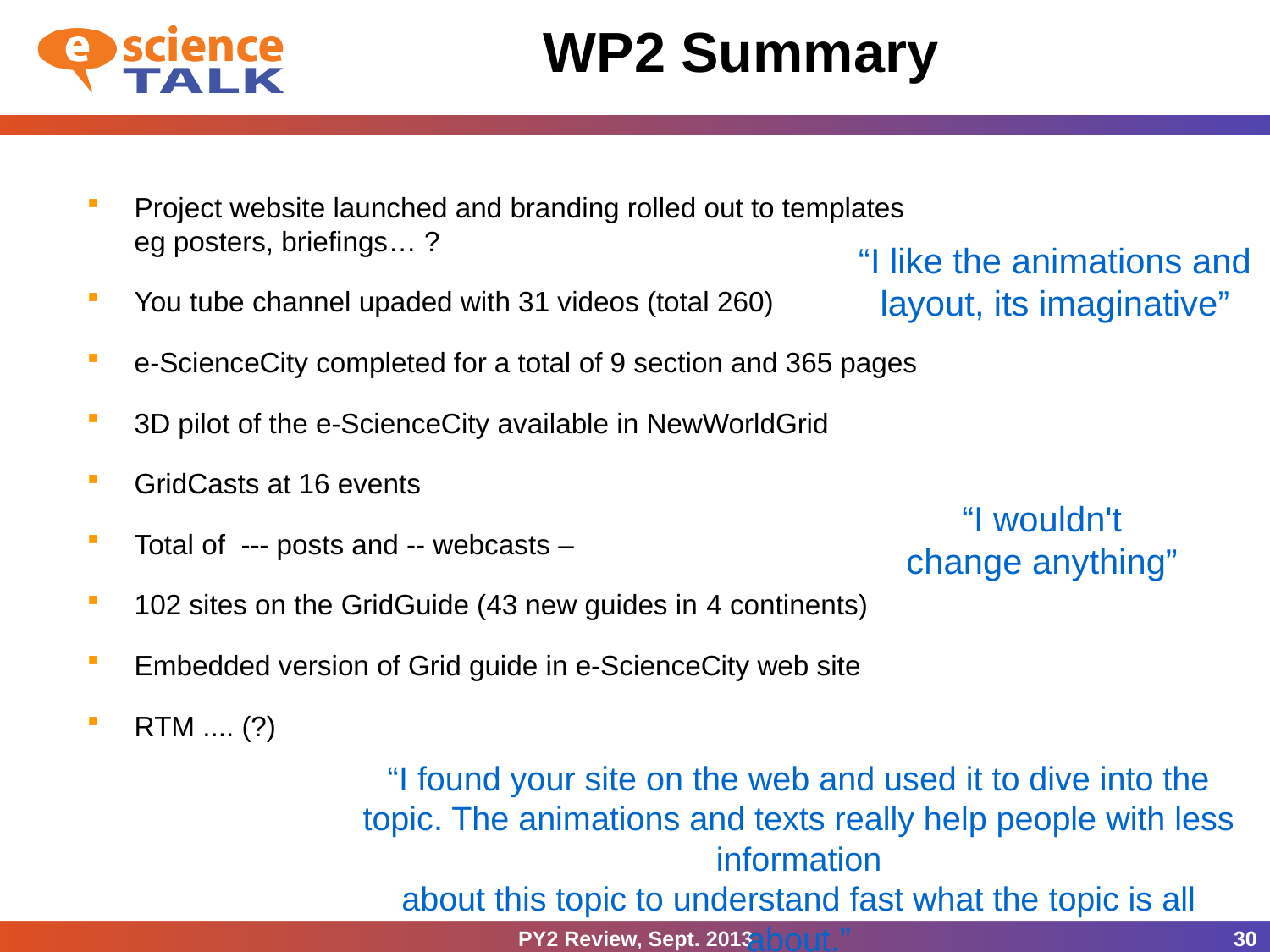

# WP2 Summary
Project website launched and branding rolled out to templates
eg posters, briefings… ?
You tube channel upaded with 31 videos (total 260)
e-ScienceCity completed for a total of 9 section and 365 pages
3D pilot of the e-ScienceCity available in NewWorldGrid
GridCasts at 16 events
Total of  --- posts and -- webcasts –
102 sites on the GridGuide (43 new guides in 4 continents)
Embedded version of Grid guide in e-ScienceCity web site
RTM .... (?)

“I like the animations and layout, its imaginative”
“I wouldn't change anything”
“I found your site on the web and used it to dive into the topic. The animations and texts really help people with less information
about this topic to understand fast what the topic is all about.”
PY2 Review, Sept. 2013
30